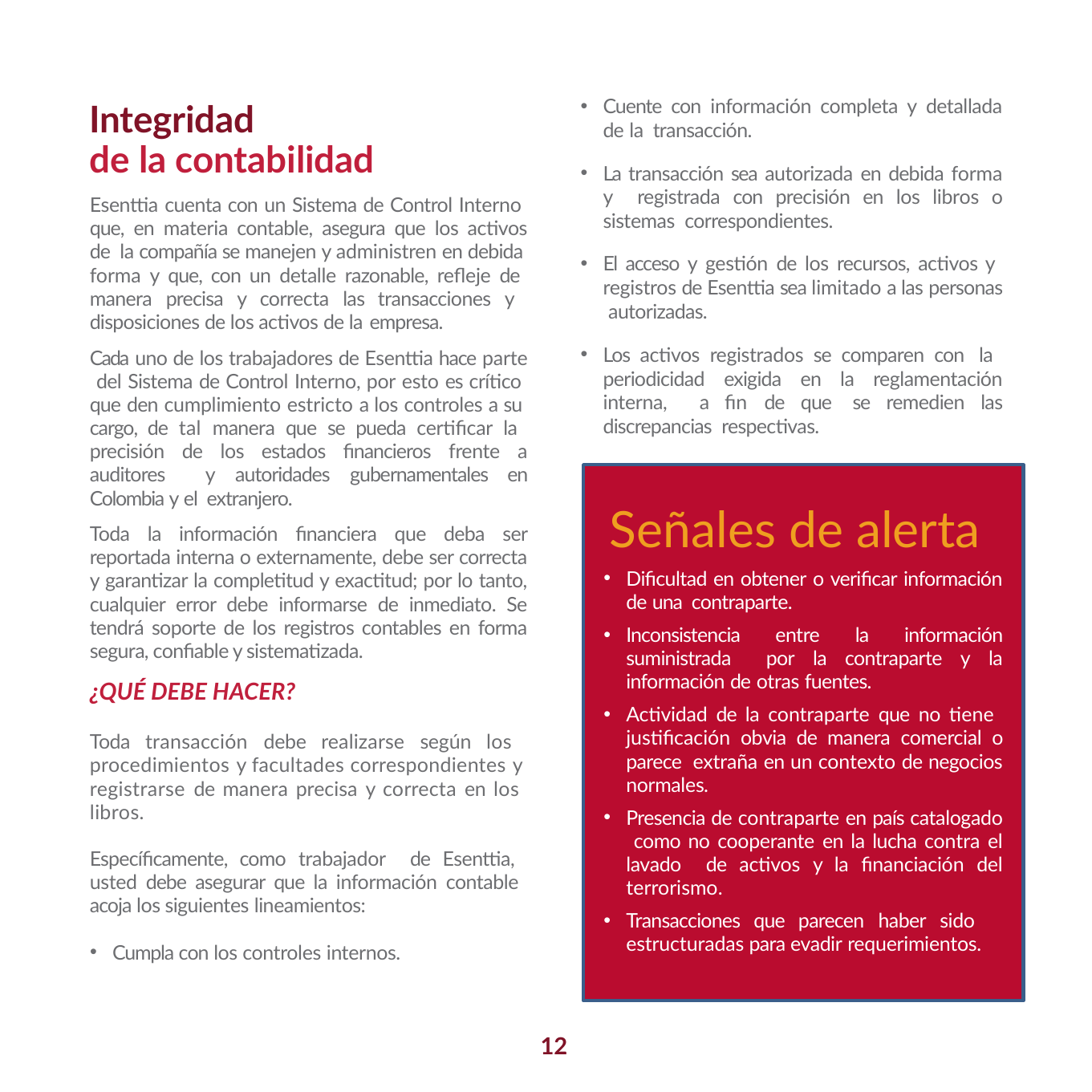

Cuente con información completa y detallada de la  transacción.
La transacción sea autorizada en debida forma y  registrada con precisión en los libros o sistemas  correspondientes.
El acceso y gestión de los recursos, activos y  registros de Esenttia sea limitado a las personas  autorizadas.
Los activos registrados se comparen con la  periodicidad exigida en la reglamentación interna,  a fin de que se remedien las discrepancias  respectivas.
Integridad
de la contabilidad
Esenttia cuenta con un Sistema de Control Interno  que, en materia contable, asegura que los activos de  la compañía se manejen y administren en debida  forma y que, con un detalle razonable, refleje de  manera precisa y correcta las transacciones y  disposiciones de los activos de la  empresa.
Cada uno de los trabajadores de Esenttia hace parte  del Sistema de Control Interno, por esto es crítico  que den cumplimiento estricto a los controles a su  cargo, de tal manera que se pueda certificar la  precisión de los estados financieros frente a auditores  y autoridades gubernamentales en Colombia y el  extranjero.
Toda la información financiera que deba ser reportada interna o externamente, debe ser correcta y garantizar la completitud y exactitud; por lo tanto, cualquier error debe informarse de inmediato. Se tendrá soporte de los registros contables en forma segura, confiable y sistematizada.
¿QUÉ DEBE HACER?

Toda transacción debe realizarse según los  procedimientos y facultades correspondientes y  registrarse de manera precisa y correcta en los  libros.
Específicamente, como trabajador  de Esenttia,  usted debe asegurar que la información contable  acoja los siguientes lineamientos:
Cumpla con los controles internos.

Señales de alerta
Dificultad en obtener o verificar información de una  contraparte.
Inconsistencia entre la información suministrada  por la contraparte y la información de otras fuentes.
Actividad de la contraparte que no tiene  justificación obvia de manera comercial o parece  extraña en un contexto de negocios normales.
Presencia de contraparte en país catalogado  como no cooperante en la lucha contra el lavado  de activos y la financiación del terrorismo.
Transacciones que parecen haber sido   estructuradas para evadir requerimientos.
12